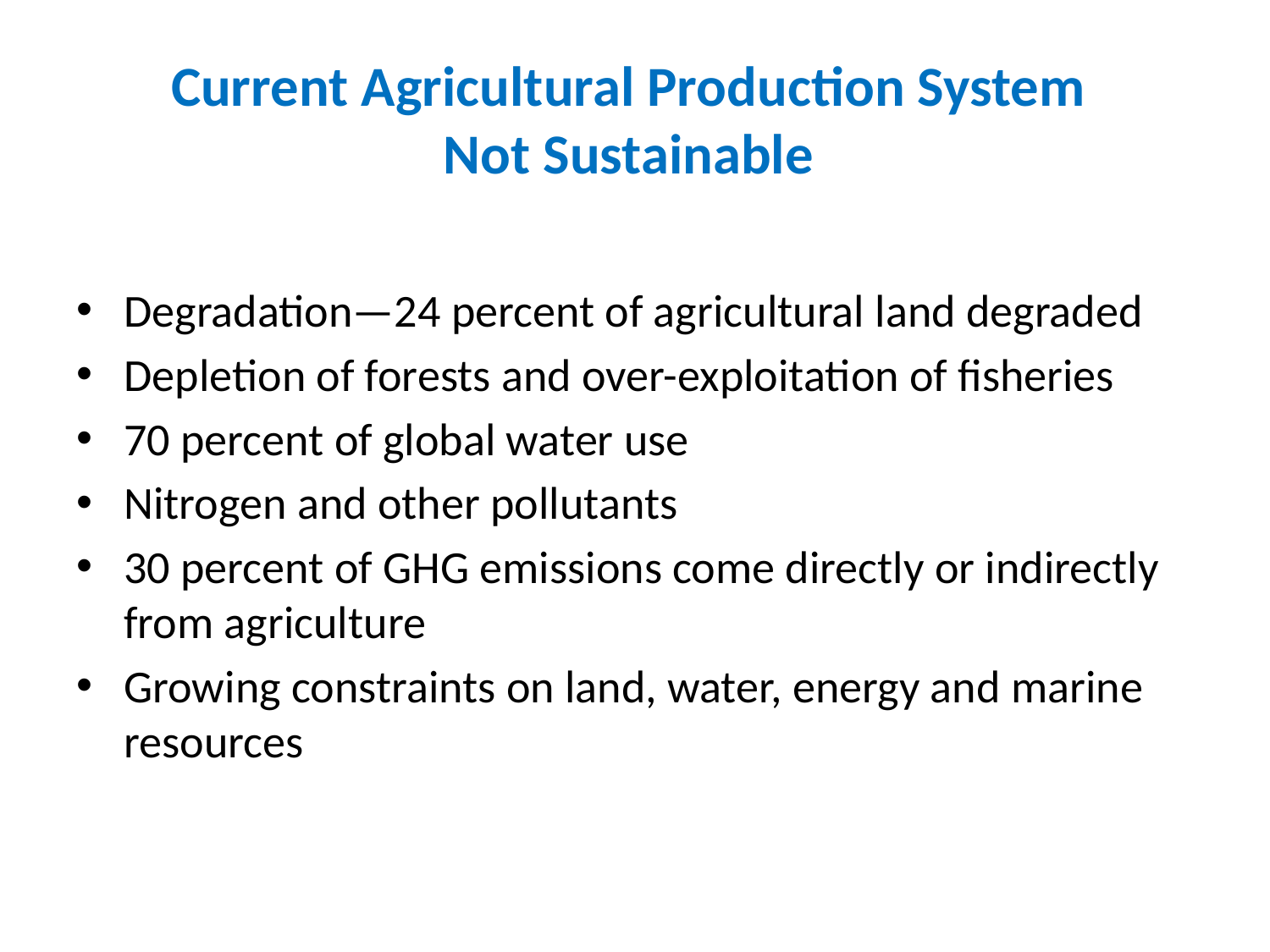

# Current Agricultural Production System Not Sustainable
Degradation—24 percent of agricultural land degraded
Depletion of forests and over-exploitation of fisheries
70 percent of global water use
Nitrogen and other pollutants
30 percent of GHG emissions come directly or indirectly from agriculture
Growing constraints on land, water, energy and marine resources